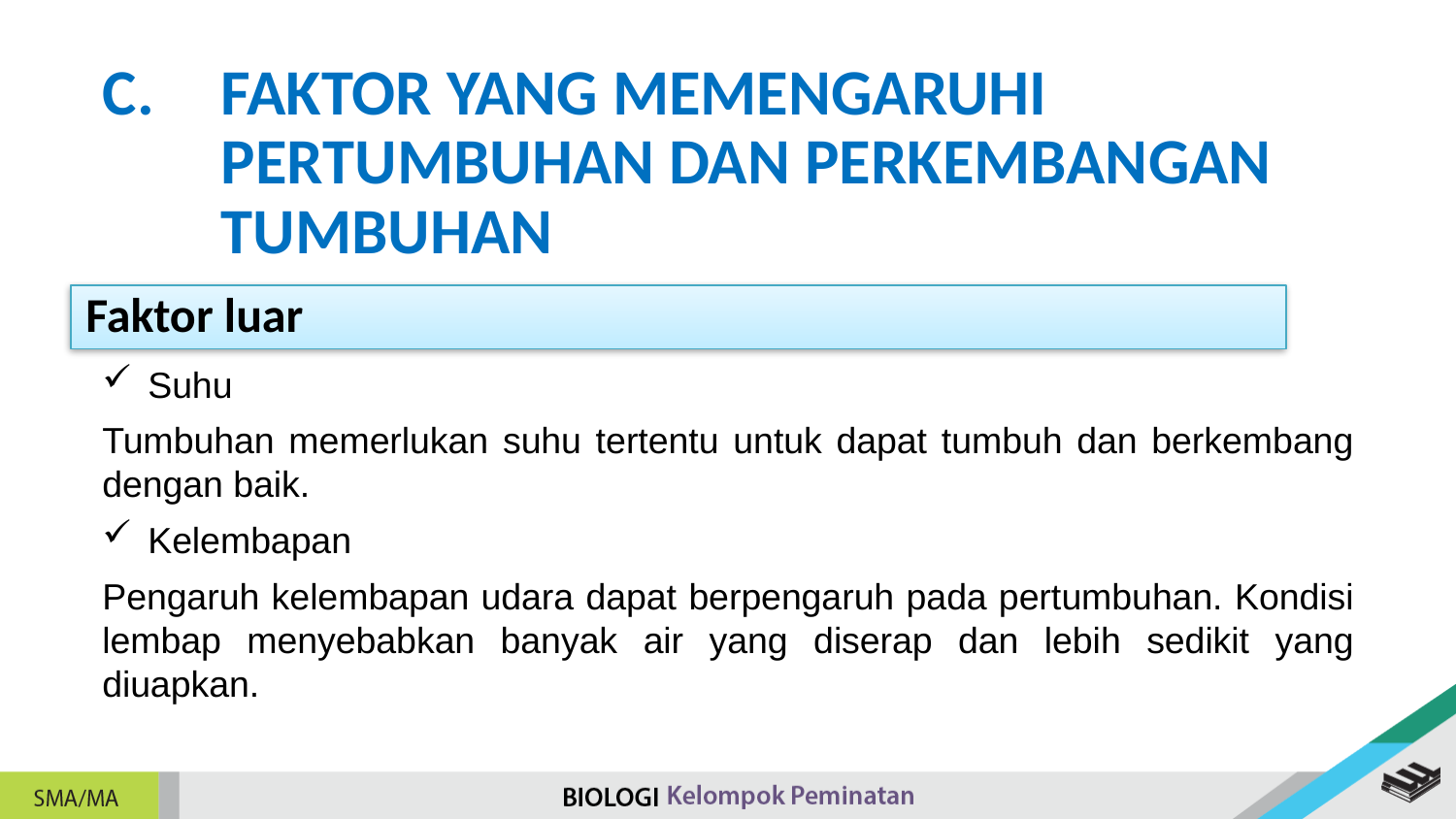

FAKTOR YANG MEMENGARUHI PERTUMBUHAN DAN PERKEMBANGAN TUMBUHAN
Faktor luar
Suhu
Tumbuhan memerlukan suhu tertentu untuk dapat tumbuh dan berkembang dengan baik.
Kelembapan
Pengaruh kelembapan udara dapat berpengaruh pada pertumbuhan. Kondisi lembap menyebabkan banyak air yang diserap dan lebih sedikit yang diuapkan.